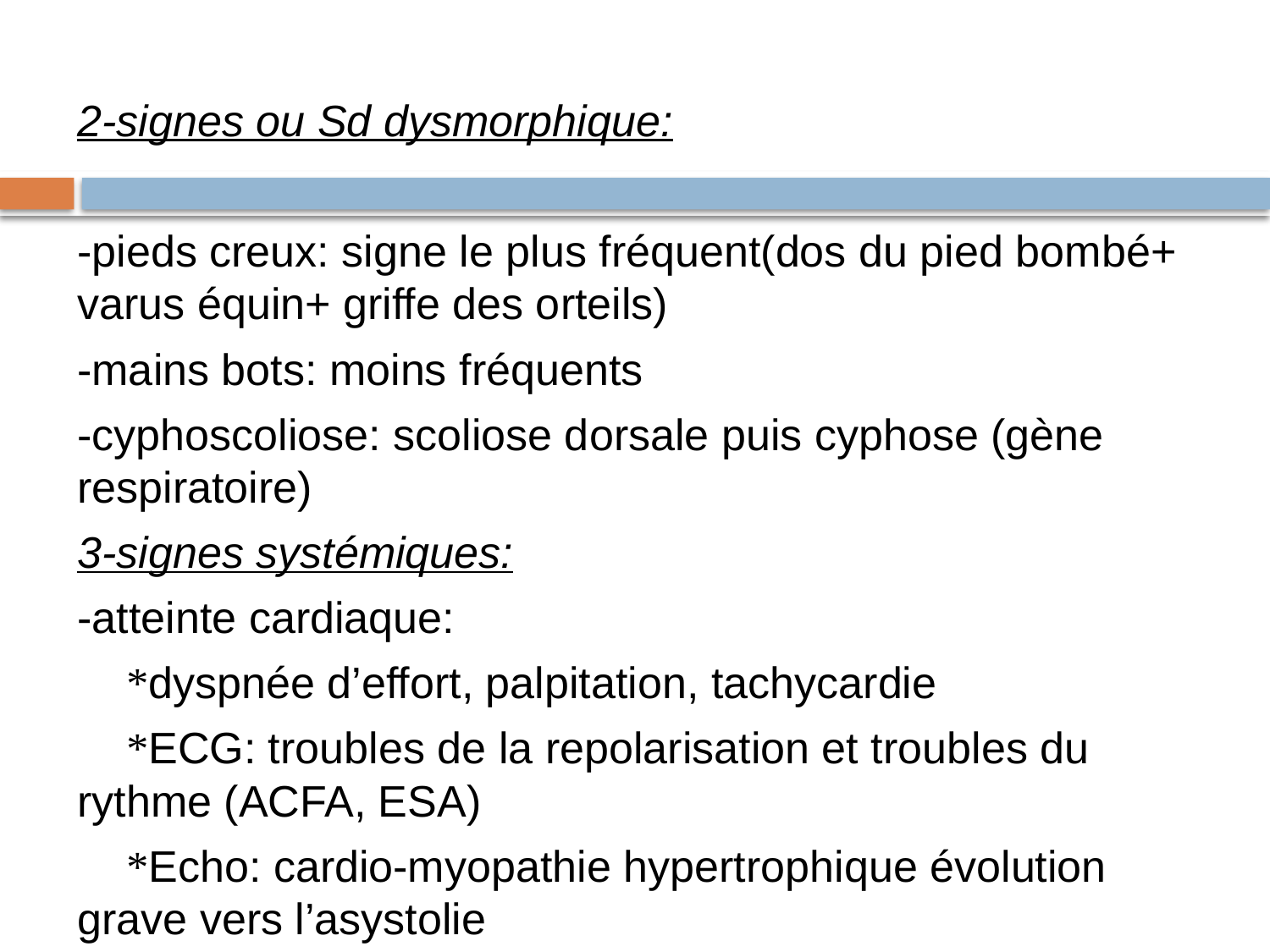

2-signes ou Sd dysmorphique:

-pieds creux: signe le plus fréquent(dos du pied bombé+ varus équin+ griffe des orteils)
-mains bots: moins fréquents
-cyphoscoliose: scoliose dorsale puis cyphose (gène respiratoire)
3-signes systémiques:
-atteinte cardiaque:
    *dyspnée d’effort, palpitation, tachycardie
    *ECG: troubles de la repolarisation et troubles du rythme (ACFA, ESA)
    *Echo: cardio-myopathie hypertrophique évolution grave vers l’asystolie